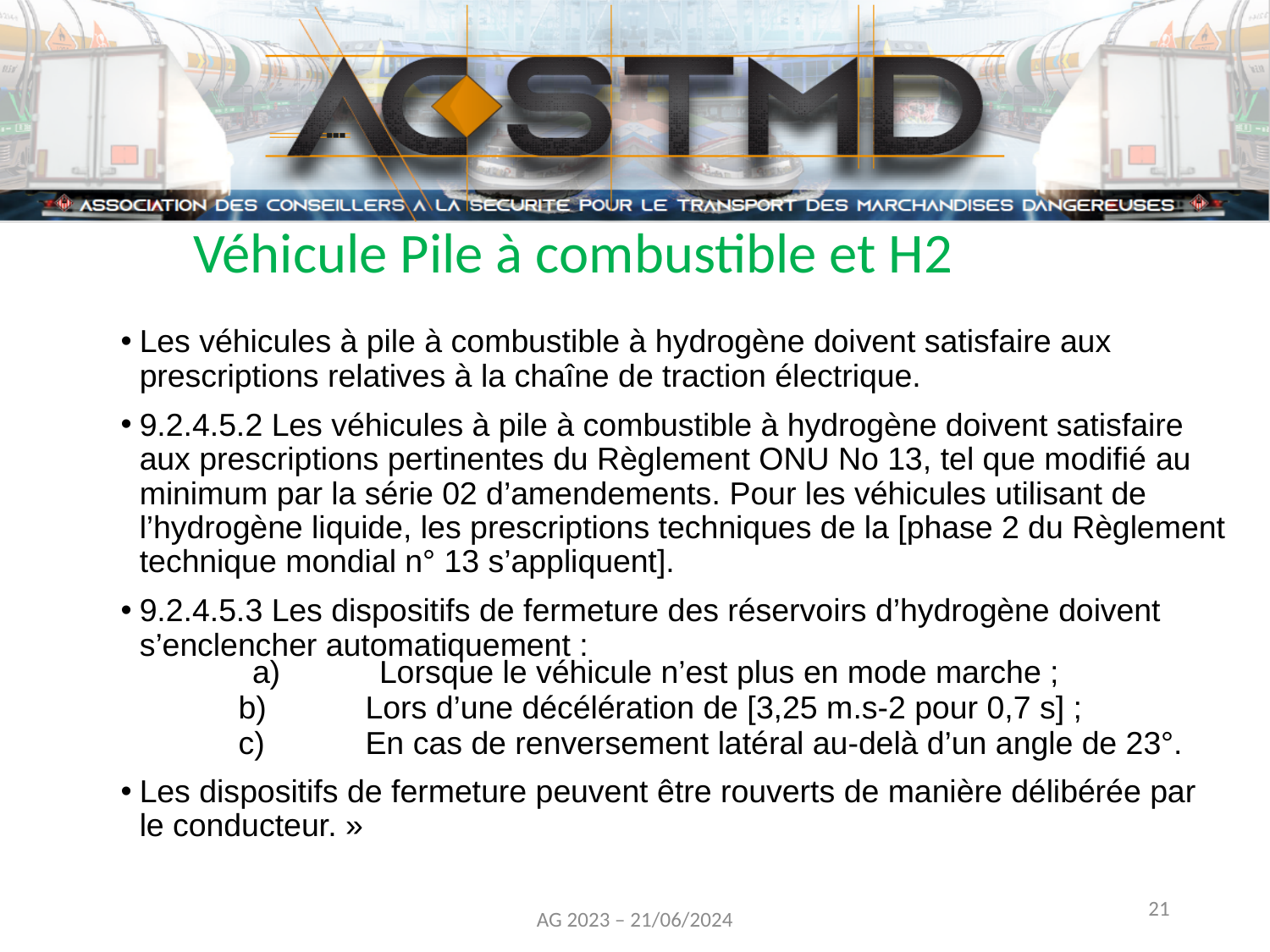

Véhicule Pile à combustible et H2
Les véhicules à pile à combustible à hydrogène doivent satisfaire aux prescriptions relatives à la chaîne de traction électrique.
9.2.4.5.2 Les véhicules à pile à combustible à hydrogène doivent satisfaire aux prescriptions pertinentes du Règlement ONU No 13, tel que modifié au minimum par la série 02 d’amendements. Pour les véhicules utilisant de l’hydrogène liquide, les prescriptions techniques de la [phase 2 du Règlement technique mondial n° 13 s’appliquent].
9.2.4.5.3 Les dispositifs de fermeture des réservoirs d’hydrogène doivent s’enclencher automatiquement :
	a)	Lorsque le véhicule n’est plus en mode marche ;
	b)	Lors d’une décélération de [3,25 m.s-2 pour 0,7 s] ;
	c)	En cas de renversement latéral au-delà d’un angle de 23°.
Les dispositifs de fermeture peuvent être rouverts de manière délibérée par le conducteur. »

21
AG 2023 – 21/06/2024